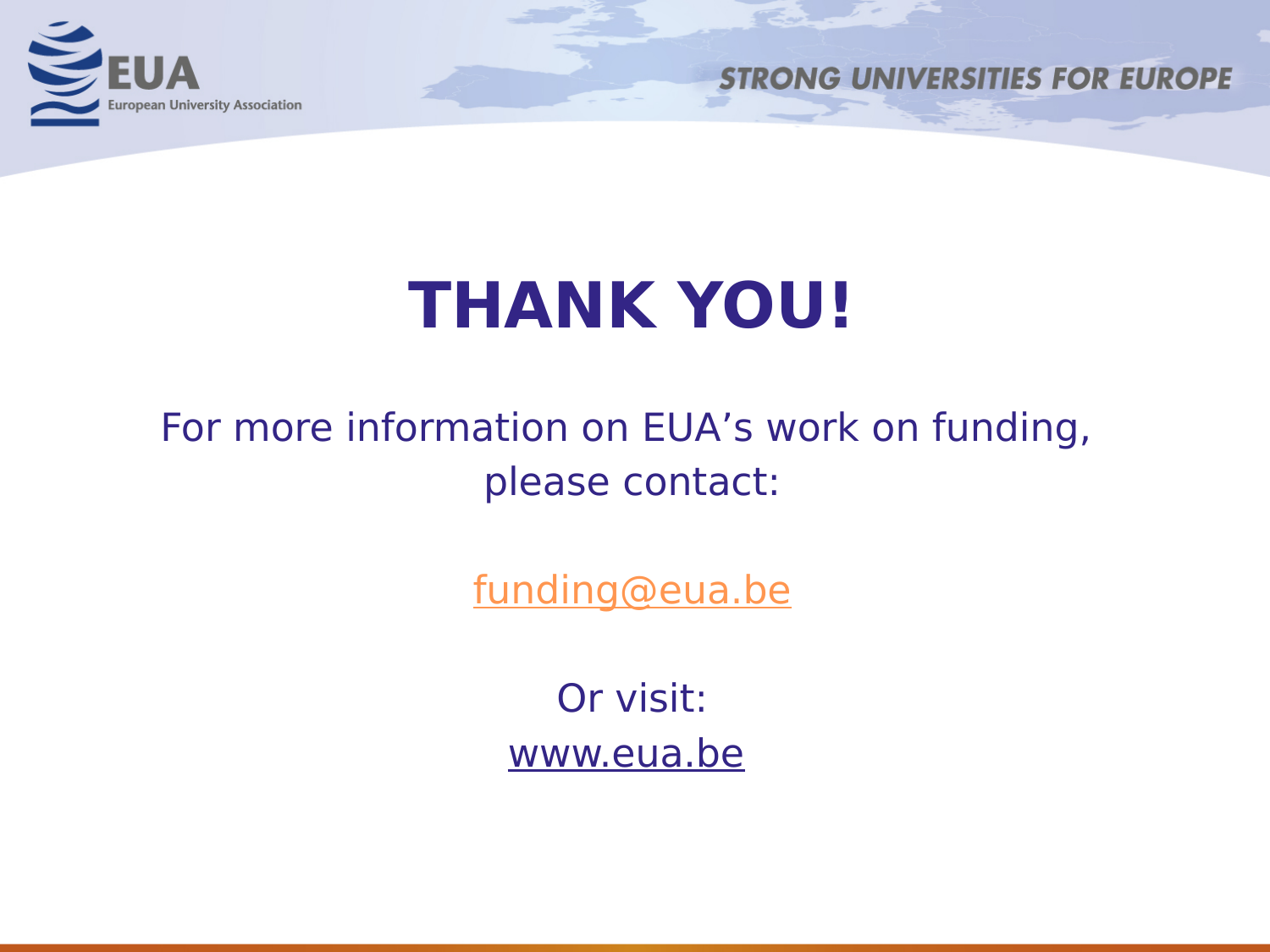

THANK YOU!

For more information on EUA’s work on funding,
please contact:

funding@eua.be

Or visit:
www.eua.be